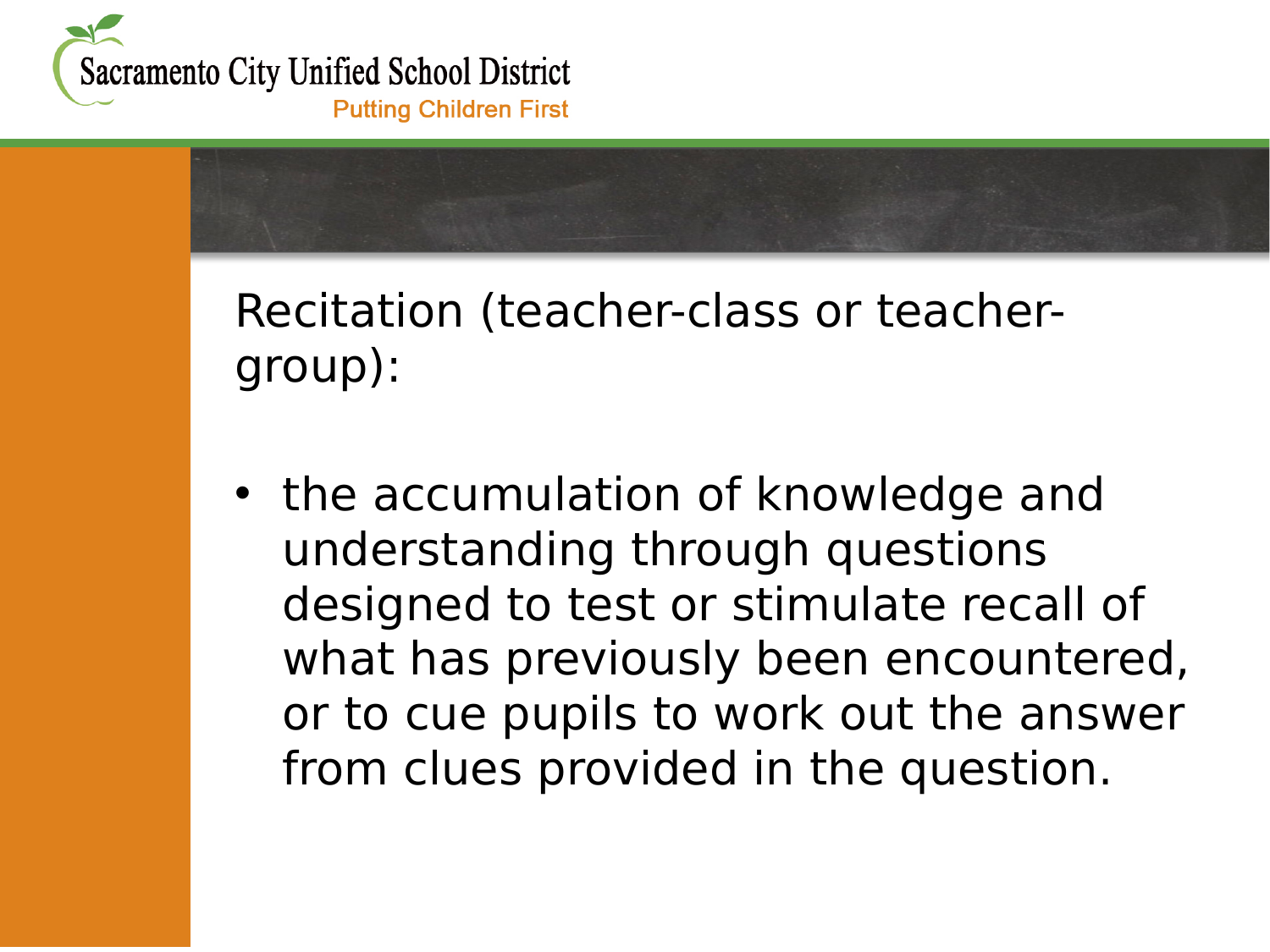

#
Recitation (teacher-class or teacher-group):

the accumulation of knowledge and understanding through questions designed to test or stimulate recall of what has previously been encountered, or to cue pupils to work out the answer from clues provided in the question.